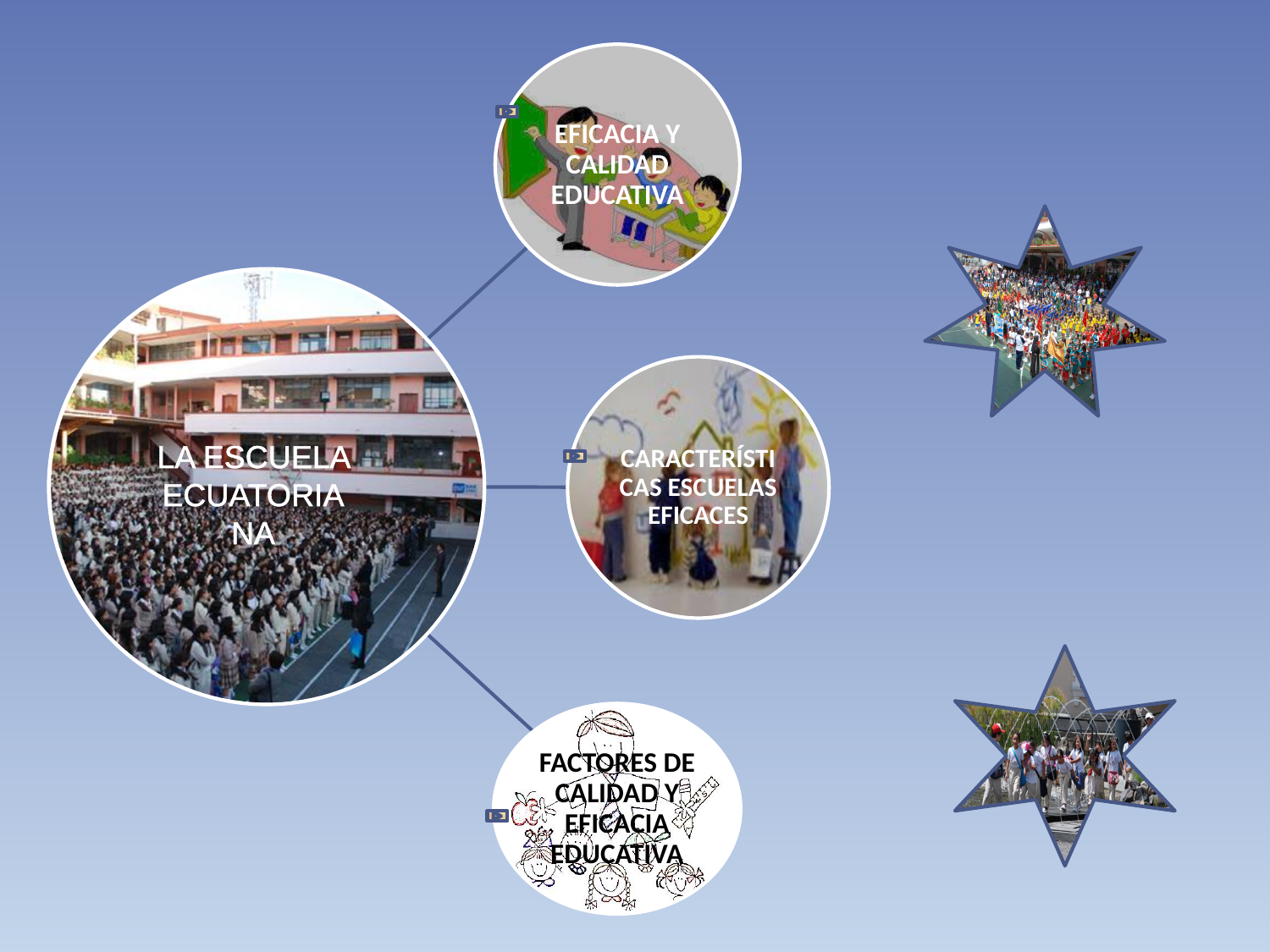

EFICACIA Y CALIDAD EDUCATIVA
CARACTERÍSTI CAS ESCUELAS EFICACES
FACTORES DE CALIDAD Y EFICACIA EDUCATIVA

LA ESCUELA ECUATORIANA